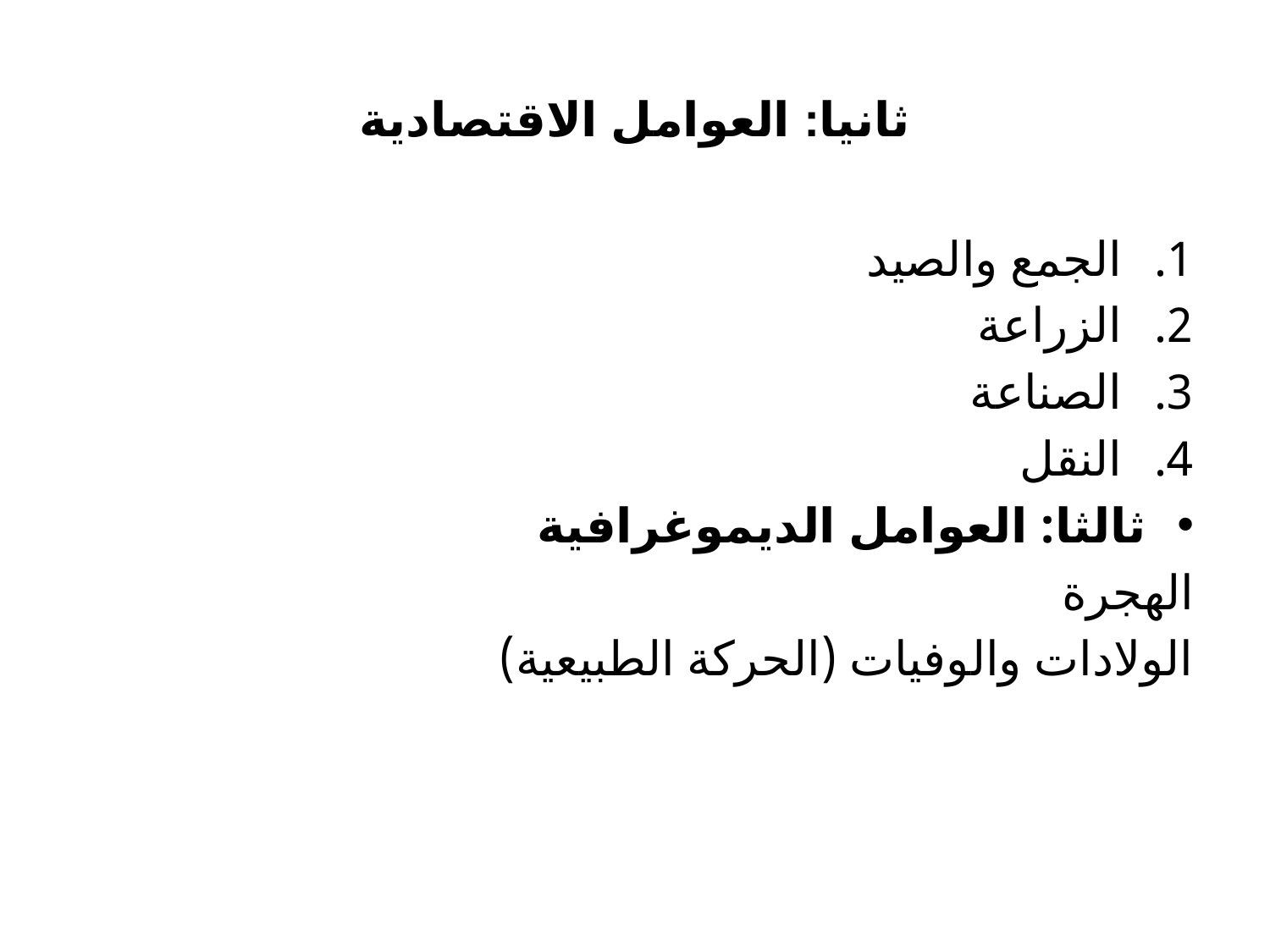

# ثانيا: العوامل الاقتصادية
الجمع والصيد
الزراعة
الصناعة
النقل
ثالثا: العوامل الديموغرافية
الهجرة
الولادات والوفيات (الحركة الطبيعية)